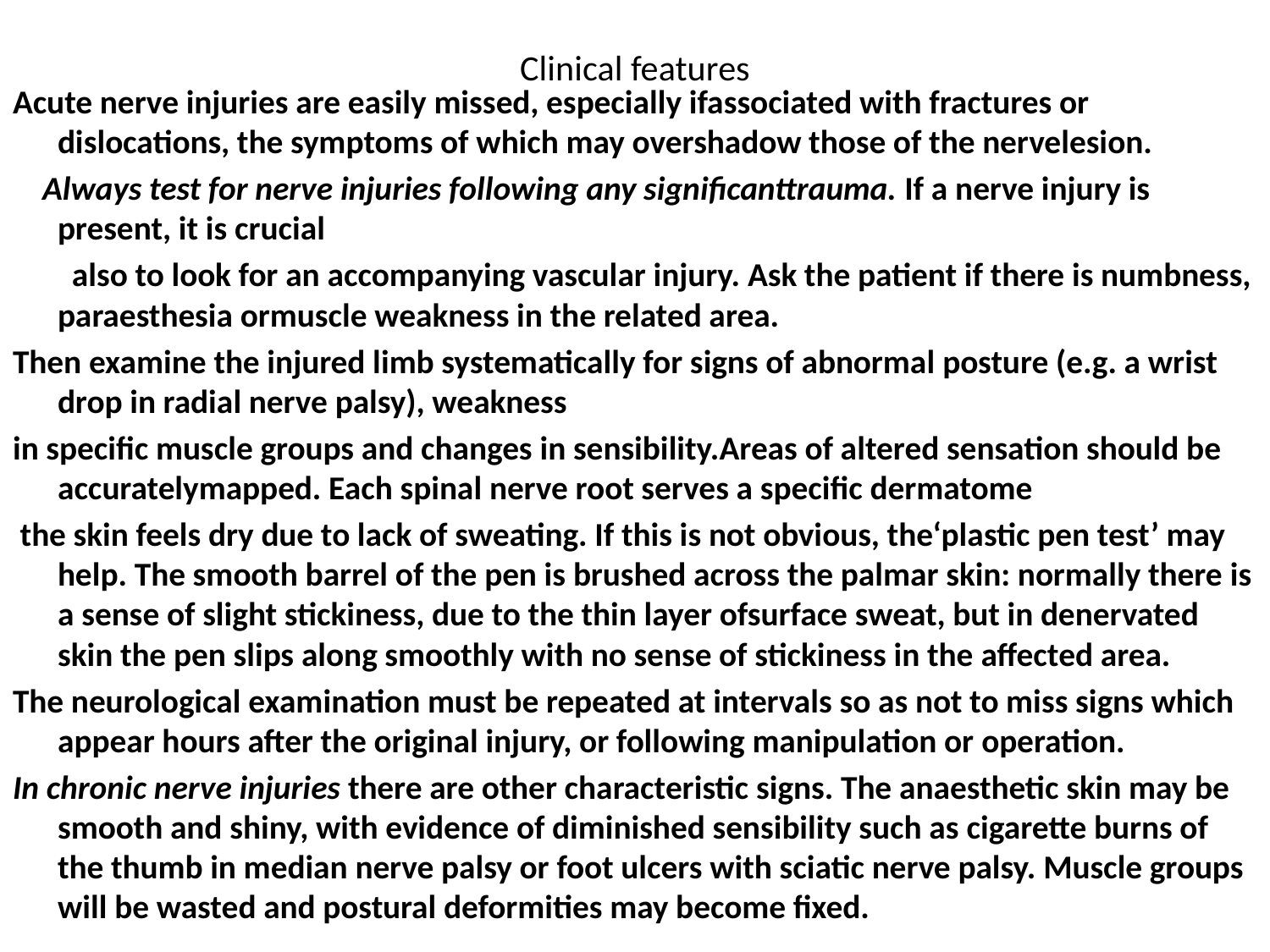

# Clinical features
Acute nerve injuries are easily missed, especially ifassociated with fractures or dislocations, the symptoms of which may overshadow those of the nervelesion.
    Always test for nerve injuries following any significanttrauma. If a nerve injury is present, it is crucial
        also to look for an accompanying vascular injury. Ask the patient if there is numbness, paraesthesia ormuscle weakness in the related area.
Then examine the injured limb systematically for signs of abnormal posture (e.g. a wrist drop in radial nerve palsy), weakness
in specific muscle groups and changes in sensibility.Areas of altered sensation should be accuratelymapped. Each spinal nerve root serves a specific dermatome
 the skin feels dry due to lack of sweating. If this is not obvious, the‘plastic pen test’ may help. The smooth barrel of the pen is brushed across the palmar skin: normally there is a sense of slight stickiness, due to the thin layer ofsurface sweat, but in denervated skin the pen slips along smoothly with no sense of stickiness in the affected area.
The neurological examination must be repeated at intervals so as not to miss signs which appear hours after the original injury, or following manipulation or operation.
In chronic nerve injuries there are other characteristic signs. The anaesthetic skin may be smooth and shiny, with evidence of diminished sensibility such as cigarette burns of the thumb in median nerve palsy or foot ulcers with sciatic nerve palsy. Muscle groups will be wasted and postural deformities may become fixed.